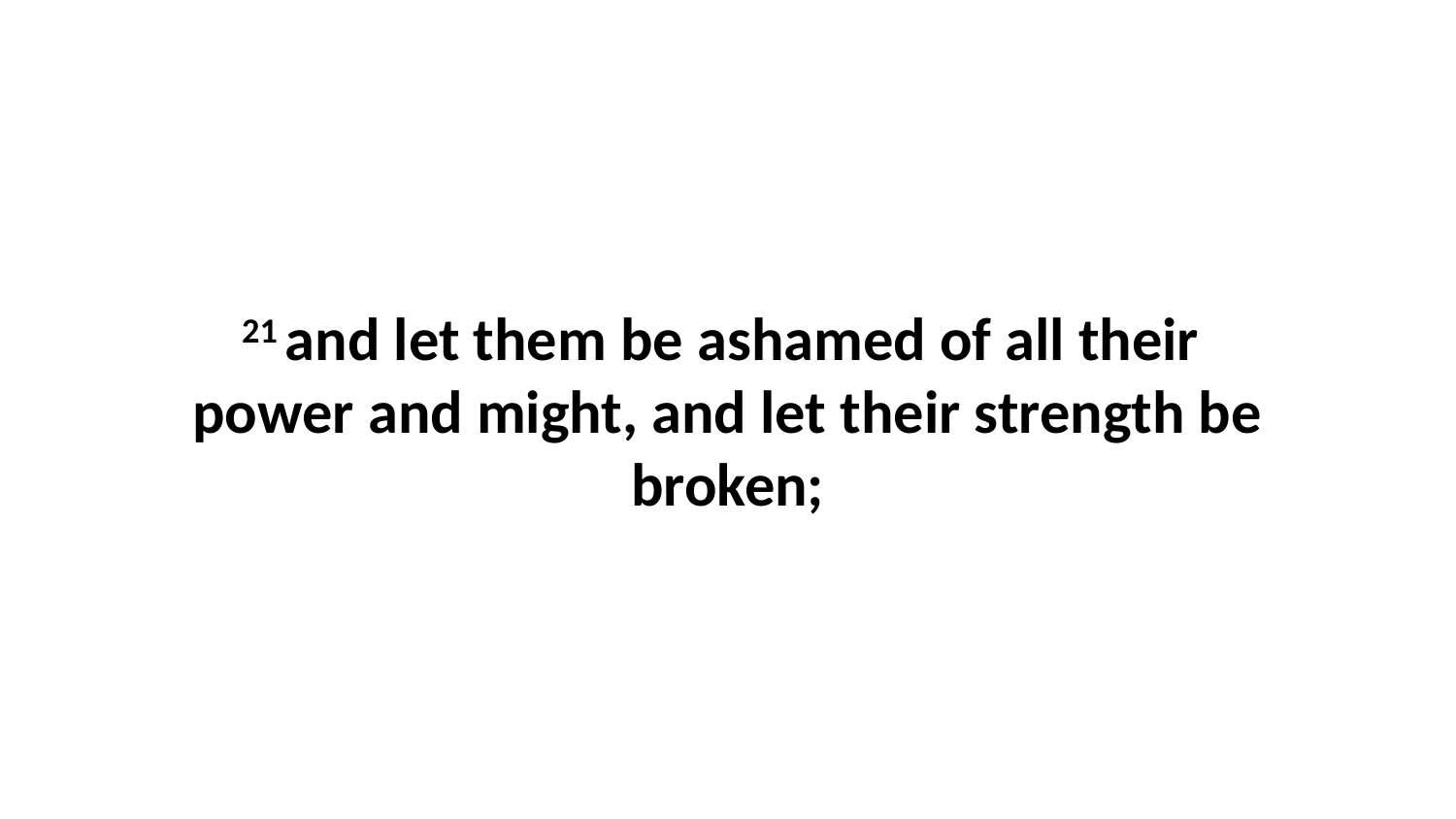

21 and let them be ashamed of all their  power and might, and let their strength be broken;